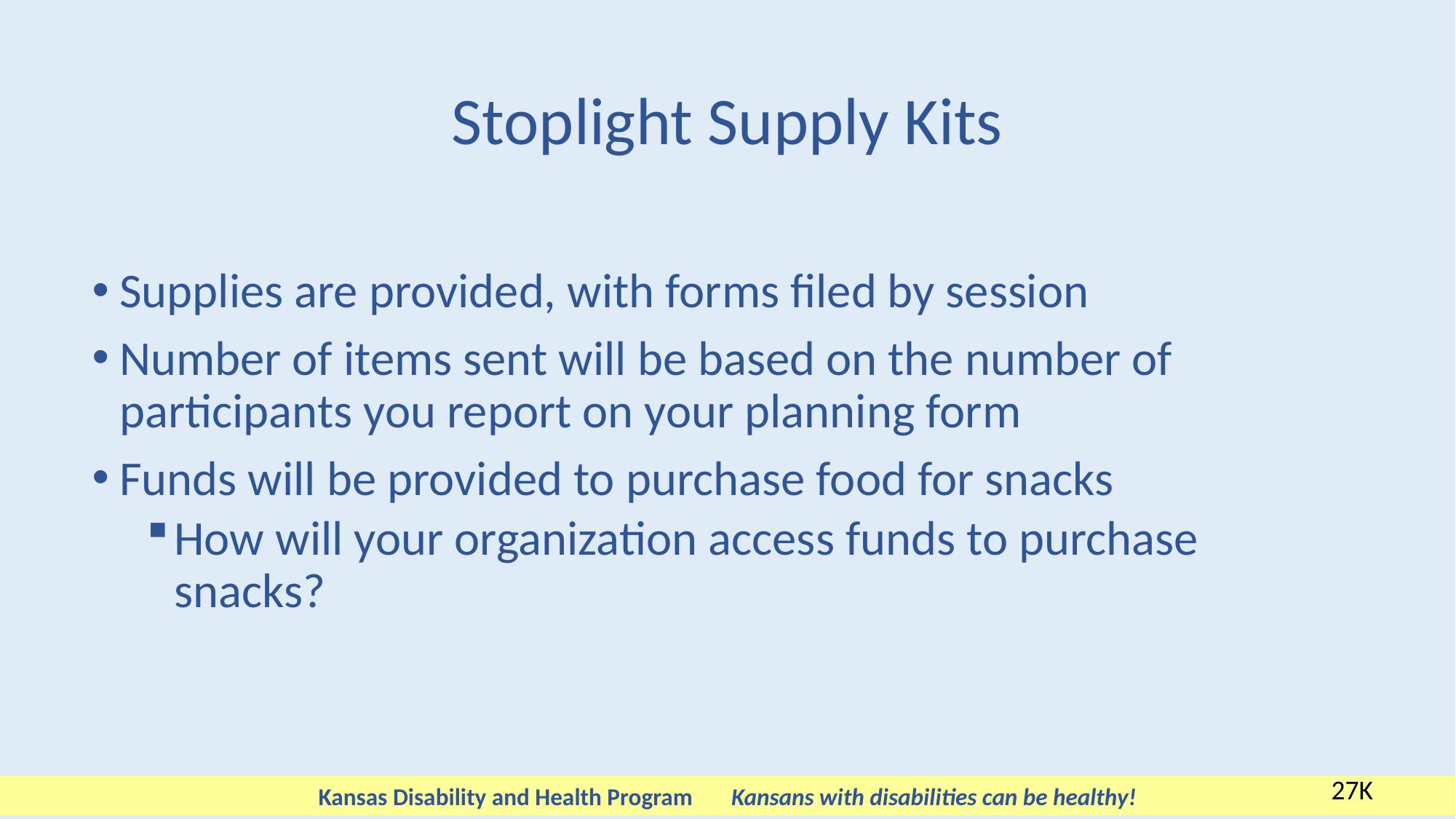

# Stoplight Supply Kits
Supplies are provided, with forms filed by session
Number of items sent will be based on the number of participants you report on your planning form
Funds will be provided to purchase food for snacks
How will your organization access funds to purchase snacks?

                                                                                                                          27K